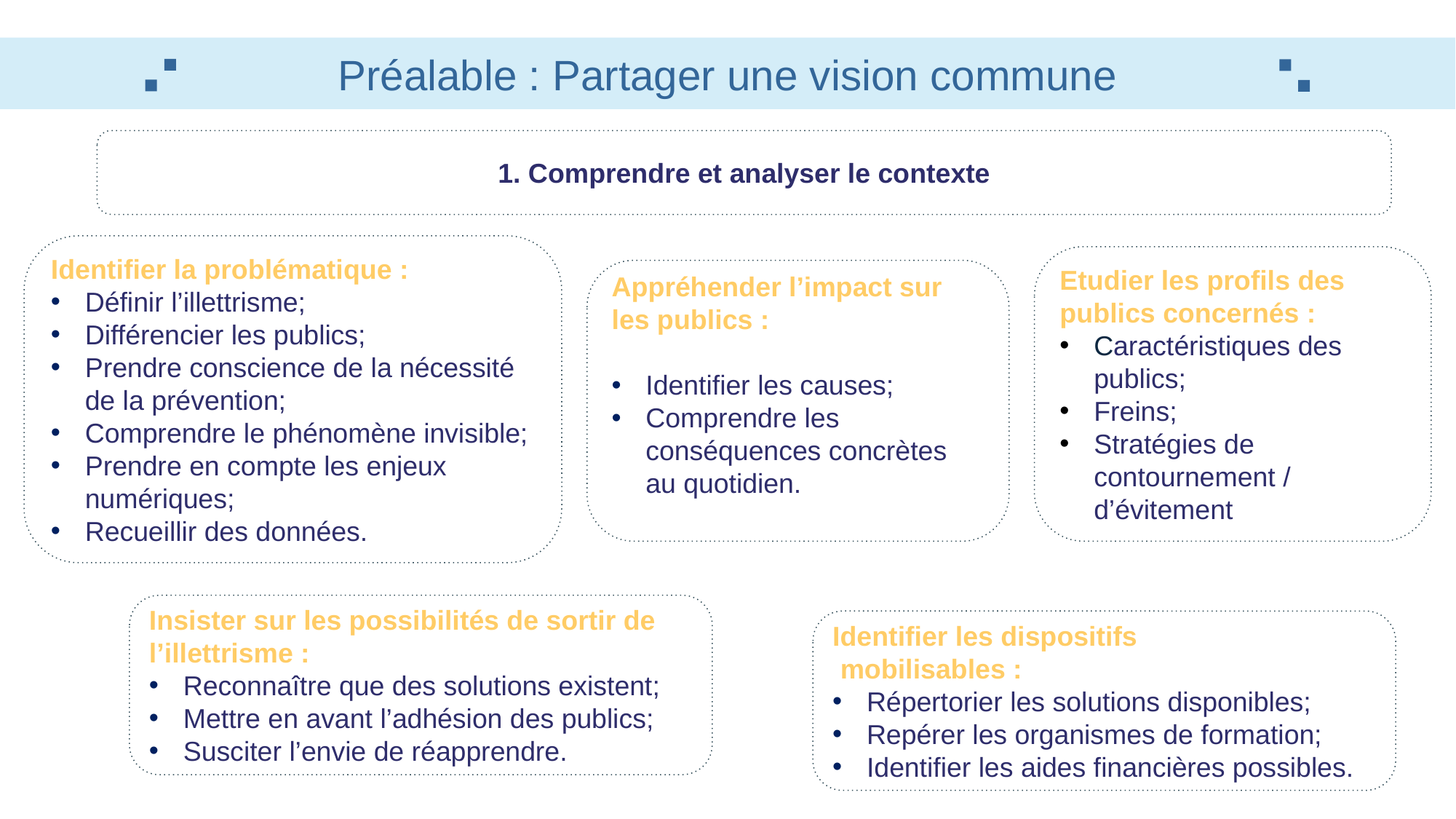

Préalable : Partager une vision commune

1. Comprendre et analyser le contexte
Identifier la problématique :
Définir l’illettrisme;
Différencier les publics;
Prendre conscience de la nécessité de la prévention;
Comprendre le phénomène invisible;
Prendre en compte les enjeux numériques;
Recueillir des données.
Etudier les profils des publics concernés :
Caractéristiques des publics;
Freins;
Stratégies de contournement / d’évitement
Appréhender l’impact sur les publics :

Identifier les causes;
Comprendre les conséquences concrètes au quotidien.

Insister sur les possibilités de sortir de l’illettrisme :
Reconnaître que des solutions existent;
Mettre en avant l’adhésion des publics;
Susciter l’envie de réapprendre.
Identifier les dispositifs
 mobilisables :
Répertorier les solutions disponibles;
Repérer les organismes de formation;
Identifier les aides financières possibles.